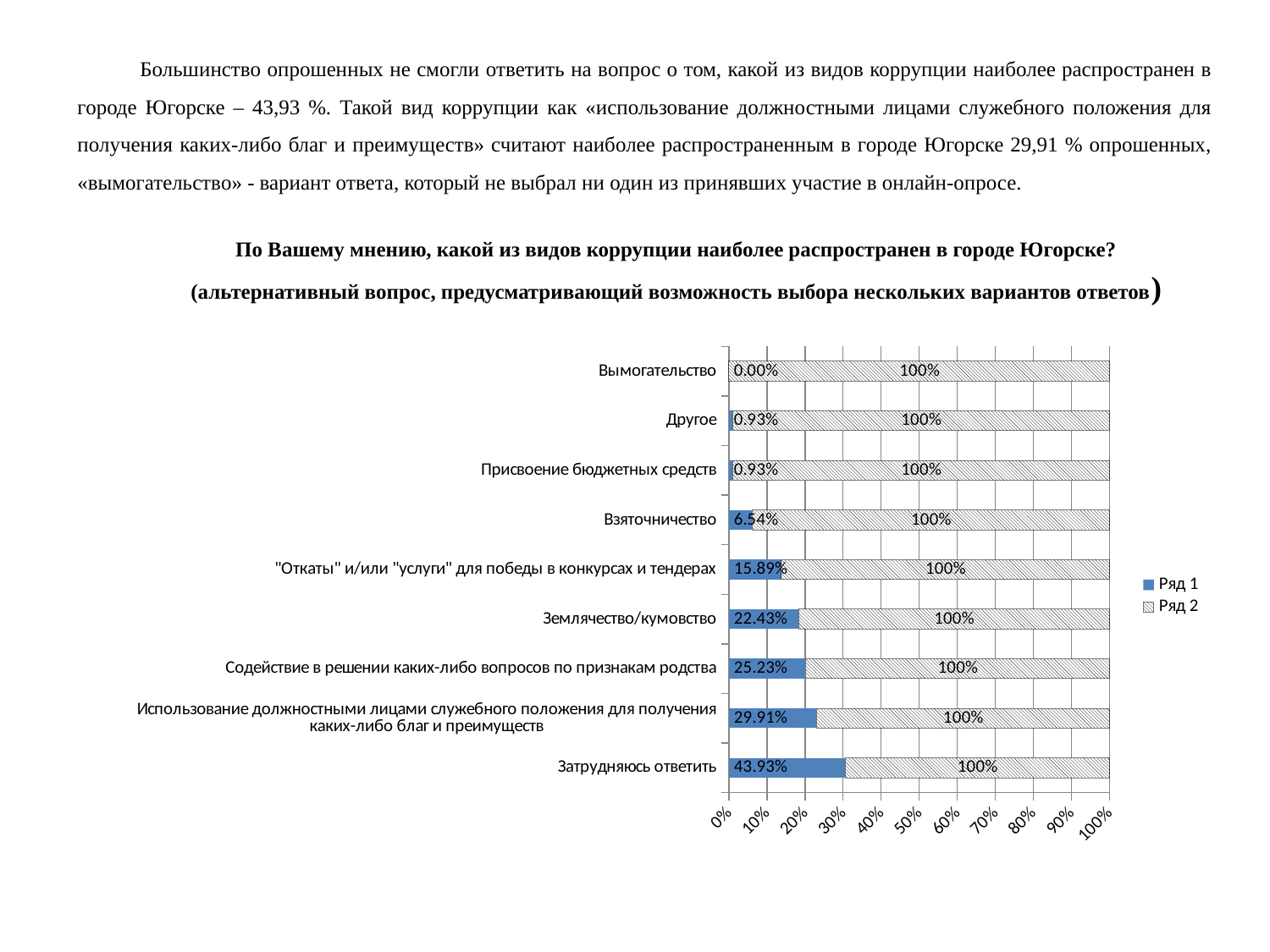

Большинство опрошенных не смогли ответить на вопрос о том, какой из видов коррупции наиболее распространен в городе Югорске – 43,93 %. Такой вид коррупции как «использование должностными лицами служебного положения для получения каких-либо благ и преимуществ» считают наиболее распространенным в городе Югорске 29,91 % опрошенных, «вымогательство» - вариант ответа, который не выбрал ни один из принявших участие в онлайн-опросе.

По Вашему мнению, какой из видов коррупции наиболее распространен в городе Югорске?
(альтернативный вопрос, предусматривающий возможность выбора нескольких вариантов ответов)

### Chart

| Category | Ряд 1 | Ряд 2 |
|---|---|---|
| Затрудняюсь ответить | 0.4393 | 1.0 |
| Использование должностными лицами служебного положения для получения каких-либо благ и преимуществ | 0.2991 | 1.0 |
| Содействие в решении каких-либо вопросов по признакам родства | 0.2523 | 1.0 |
| Землячество/кумовство | 0.2243 | 1.0 |
| "Откаты" и/или "услуги" для победы в конкурсах и тендерах | 0.1589 | 1.0 |
| Взяточничество | 0.0654 | 1.0 |
| Присвоение бюджетных средств | 0.0093 | 1.0 |
| Другое | 0.0093 | 1.0 |
| Вымогательство | 0.0 | 1.0 |